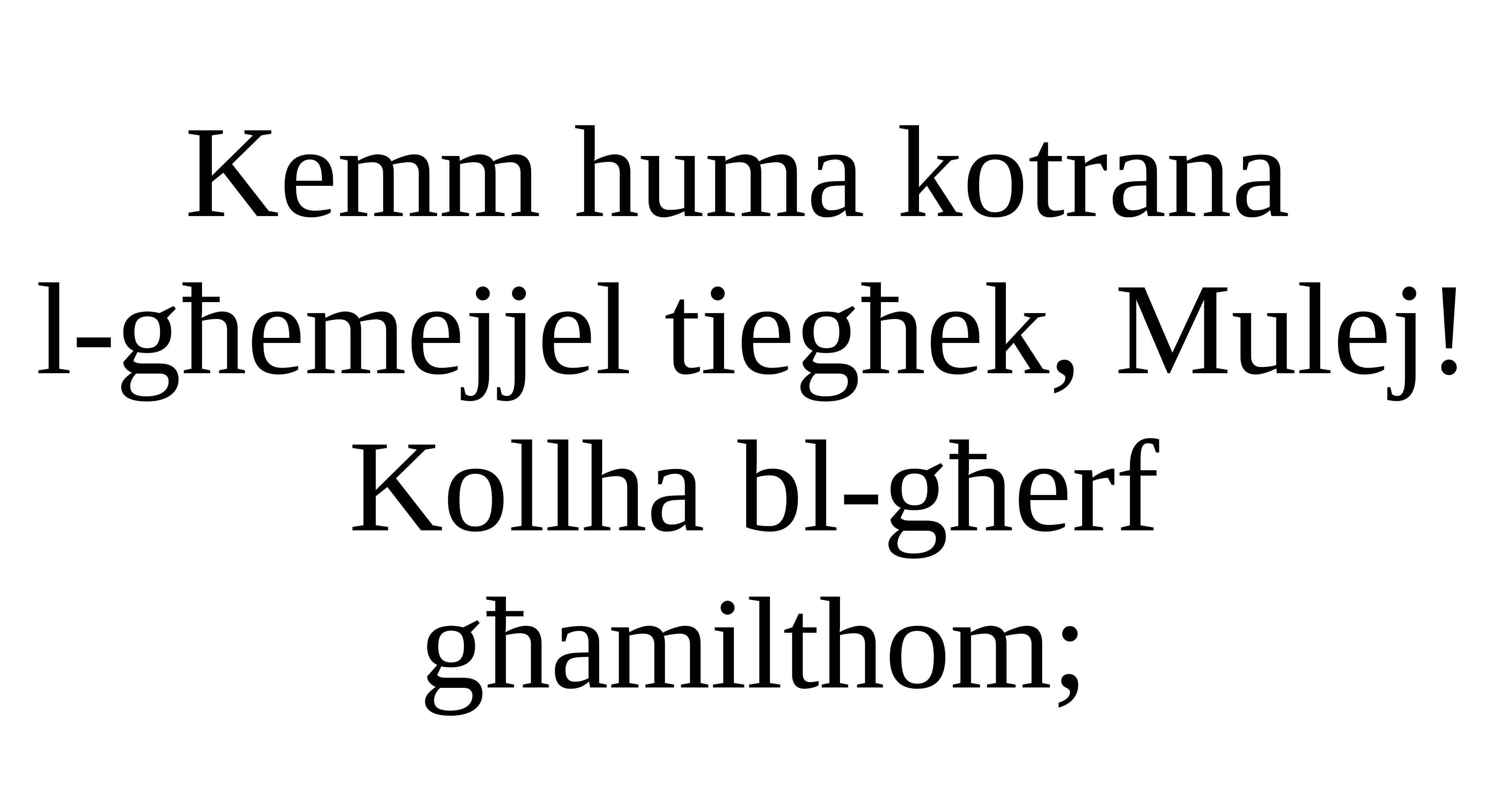

Kemm huma kotrana
l-għemejjel tiegħek, Mulej!
Kollha bl-għerf għamilthom;